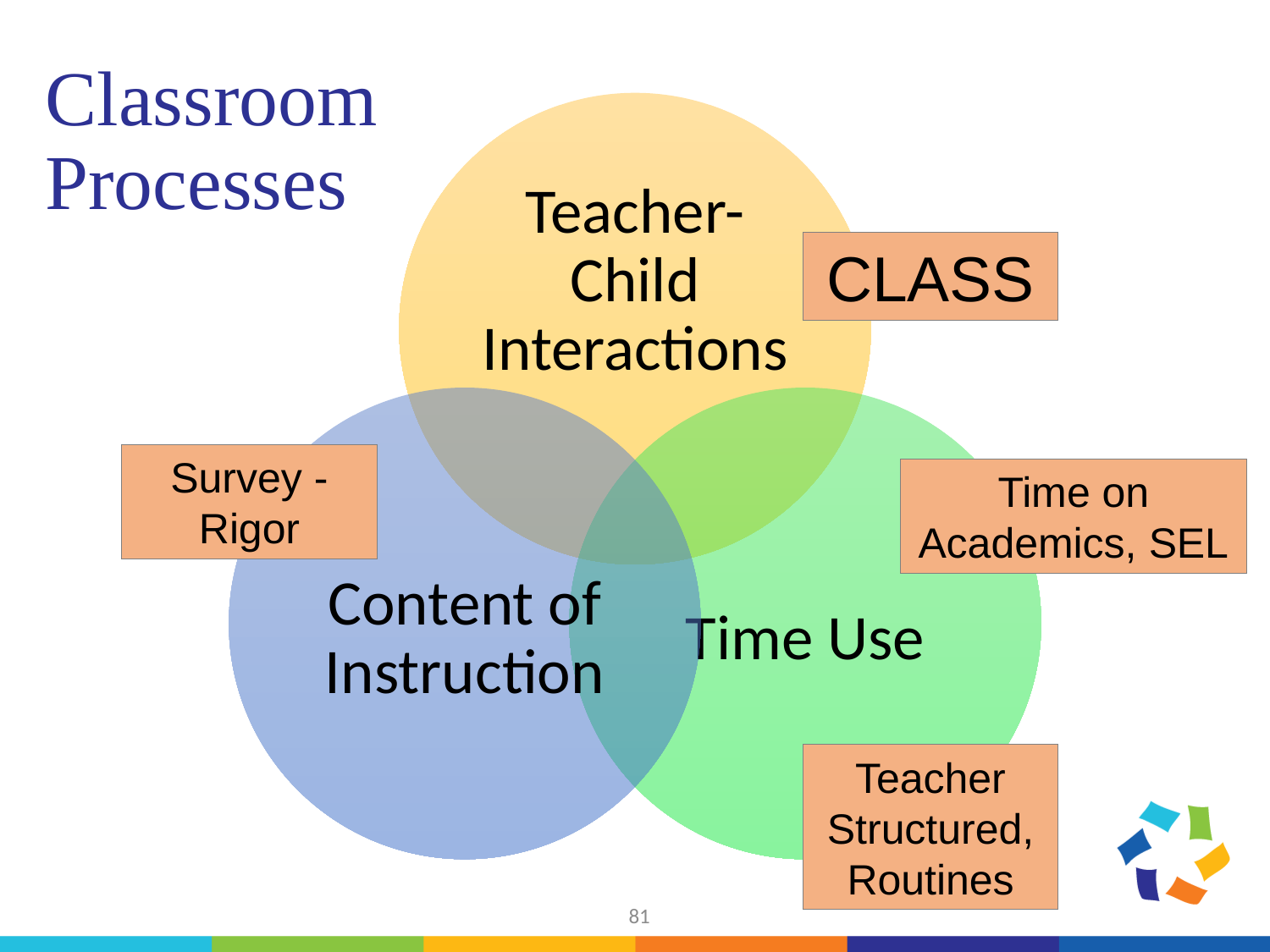

# Classroom Processes
Teacher-Child Interactions
Time Use
Content of Instruction
CLASS
Survey - Rigor
Time on Academics, SEL
Teacher Structured, Routines
81